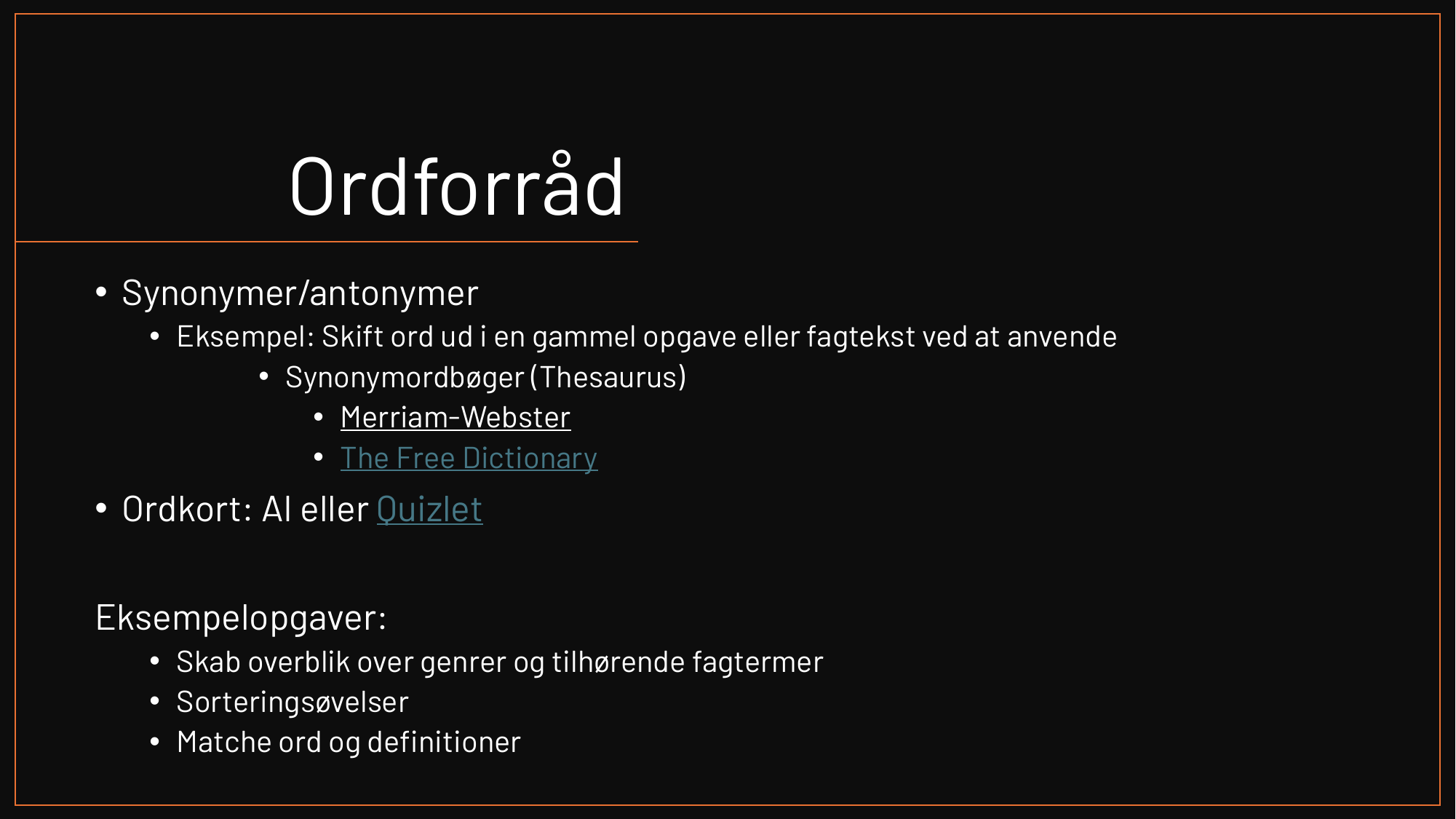

# Ordforråd
Synonymer/antonymer
Eksempel: Skift ord ud i en gammel opgave eller fagtekst ved at anvende
Synonymordbøger (Thesaurus)
Merriam-Webster
The Free Dictionary
Ordkort: AI eller Quizlet

Eksempelopgaver:
Skab overblik over genrer og tilhørende fagtermer
Sorteringsøvelser
Matche ord og definitioner